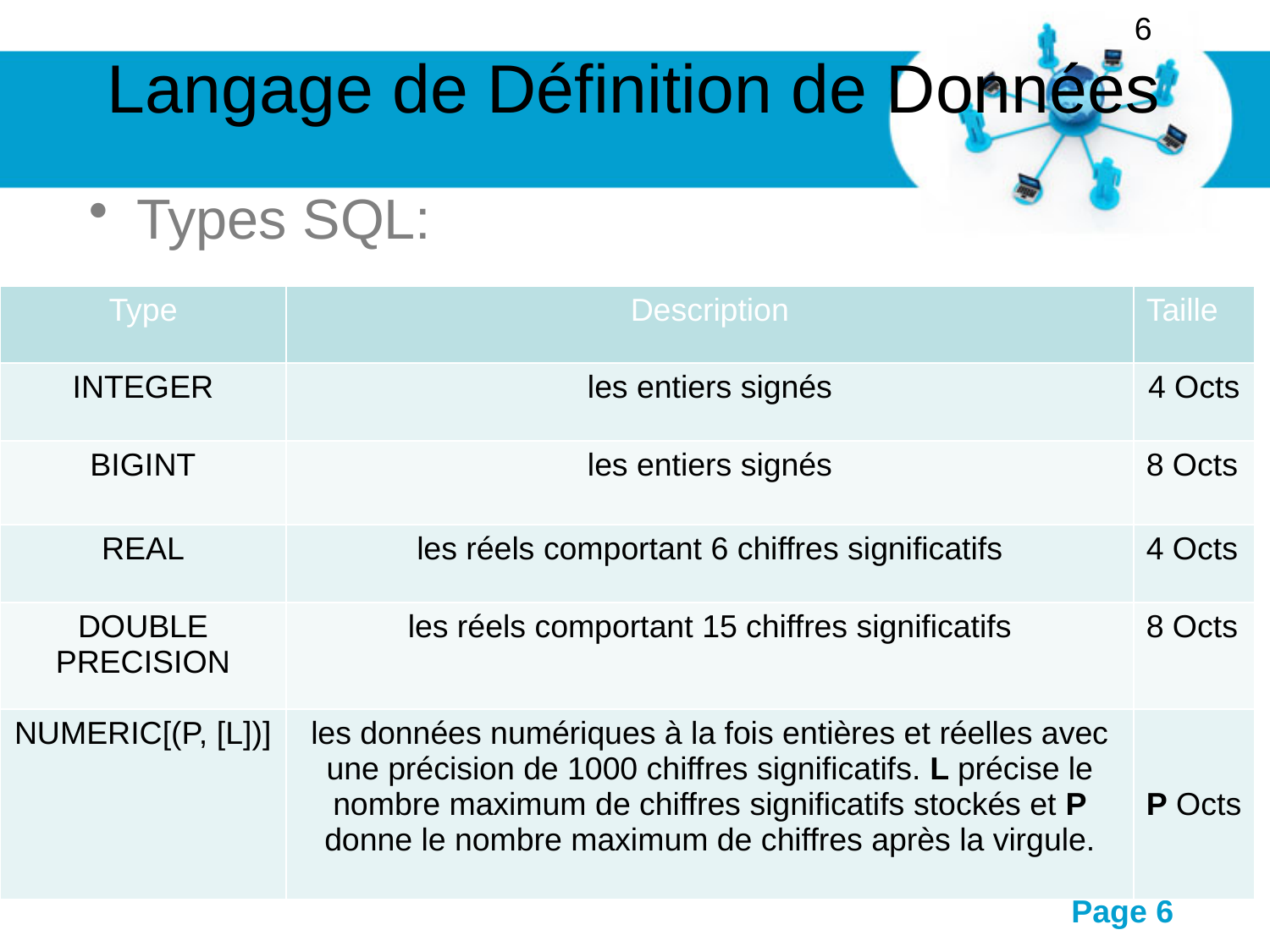

6
# Langage de Définition de Données
Types SQL:

| Type | Description | Taille |
| --- | --- | --- |
| INTEGER | les entiers signés | 4 Octs |
| BIGINT | les entiers signés | 8 Octs |
| REAL | les réels comportant 6 chiffres significatifs | 4 Octs |
| DOUBLE PRECISION | les réels comportant 15 chiffres significatifs | 8 Octs |
| NUMERIC[(P, [L])] | les données numériques à la fois entières et réelles avec une précision de 1000 chiffres significatifs. L précise le nombre maximum de chiffres significatifs stockés et P donne le nombre maximum de chiffres après la virgule. | P Octs |